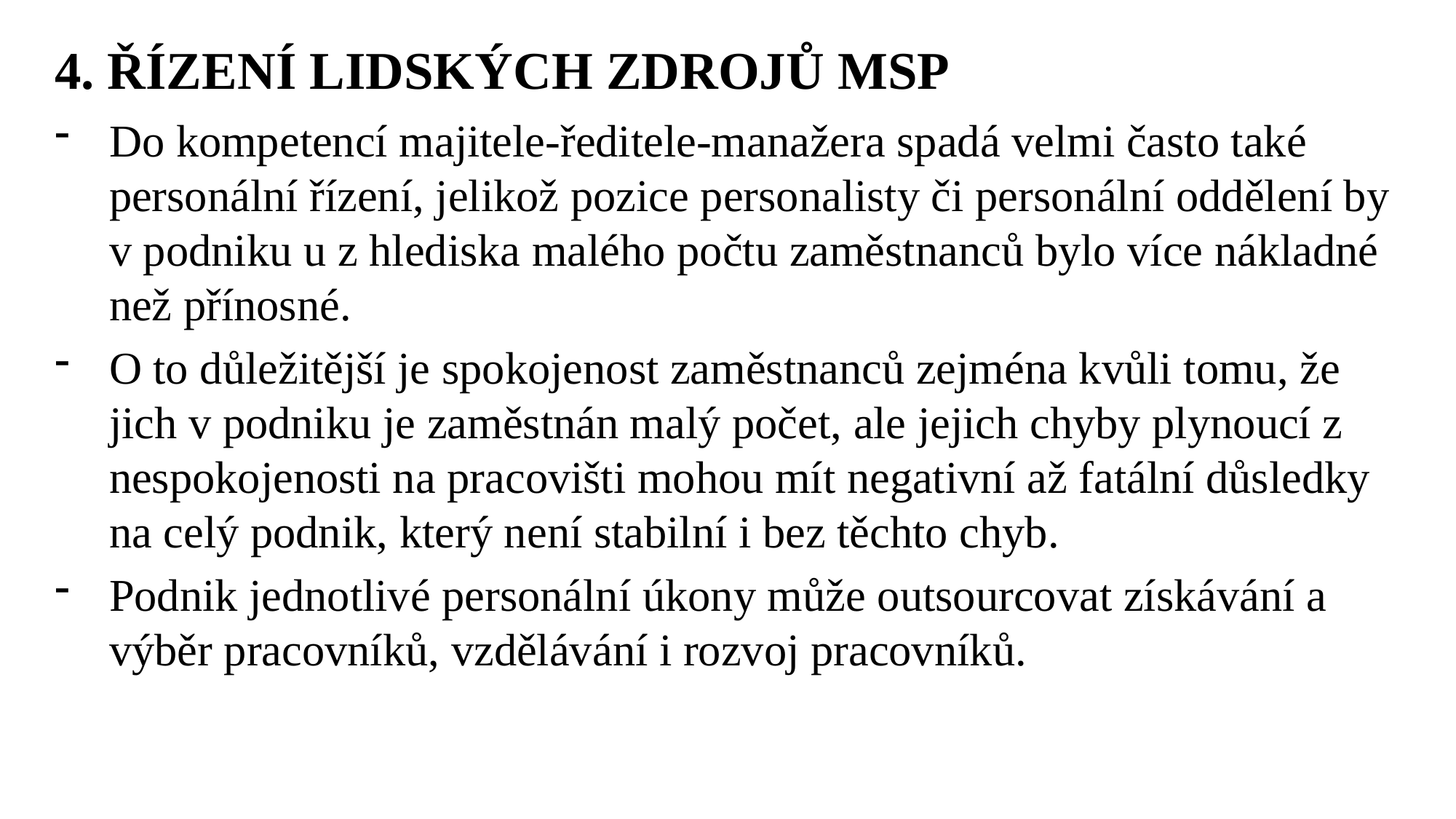

4. ŘÍZENÍ LIDSKÝCH ZDROJŮ MSP
Do kompetencí majitele-ředitele-manažera spadá velmi často také personální řízení, jelikož pozice personalisty či personální oddělení by v podniku u z hlediska malého počtu zaměstnanců bylo více nákladné než přínosné.
O to důležitější je spokojenost zaměstnanců zejména kvůli tomu, že jich v podniku je zaměstnán malý počet, ale jejich chyby plynoucí z nespokojenosti na pracovišti mohou mít negativní až fatální důsledky na celý podnik, který není stabilní i bez těchto chyb.
Podnik jednotlivé personální úkony může outsourcovat získávání a výběr pracovníků, vzdělávání i rozvoj pracovníků.
Ing. Lenka Prachařová, Ph.D.